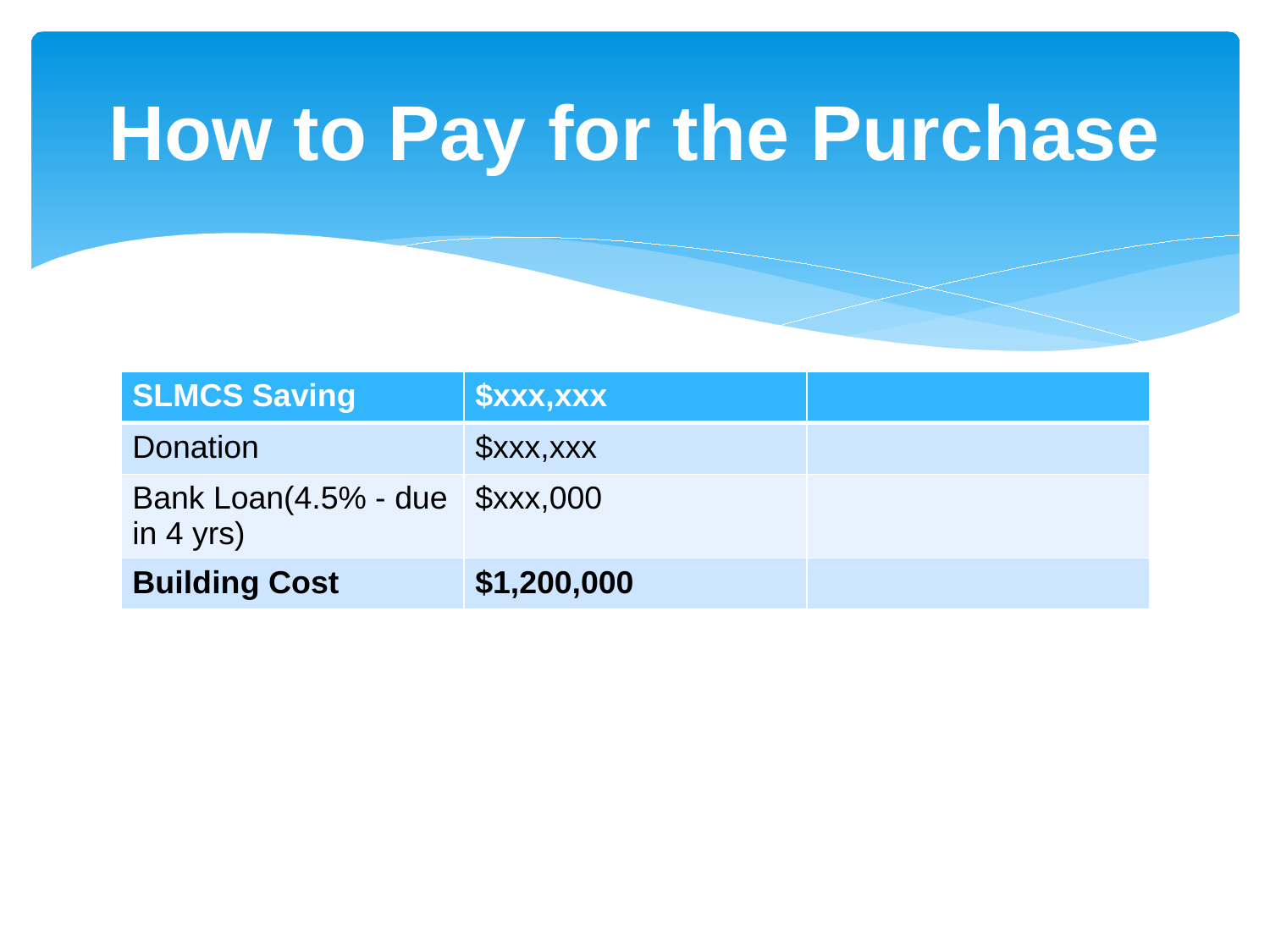

# How to Pay for the Purchase
| SLMCS Saving | $xxx,xxx |  |
| --- | --- | --- |
| Donation | $xxx,xxx |  |
| Bank Loan(4.5% - due in 4 yrs) | $xxx,000 |  |
| Building Cost | $1,200,000 |  |